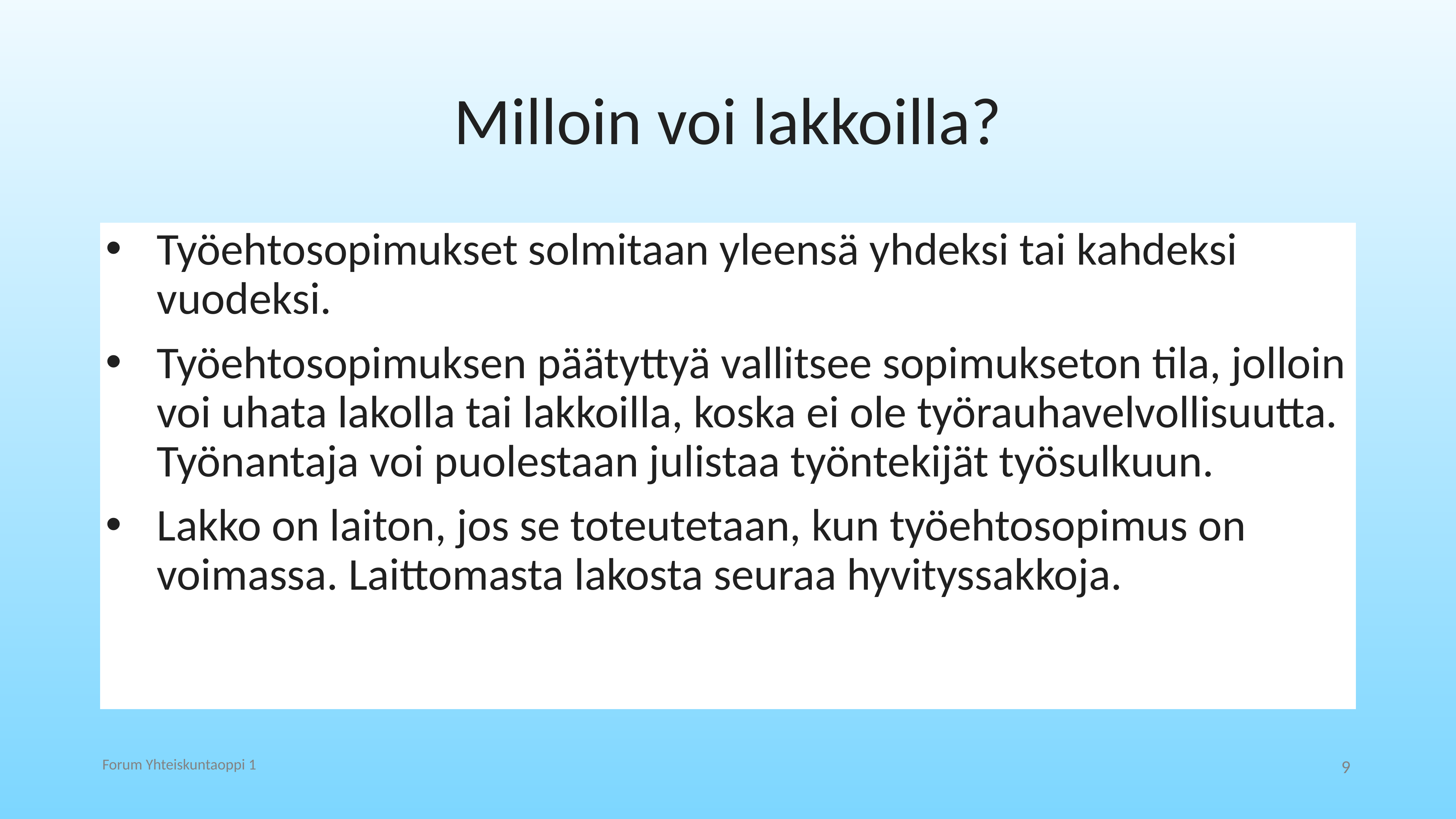

# Milloin voi lakkoilla?
Työehtosopimukset solmitaan yleensä yhdeksi tai kahdeksi vuodeksi.
Työehtosopimuksen päätyttyä vallitsee sopimukseton tila, jolloin voi uhata lakolla tai lakkoilla, koska ei ole työrauhavelvollisuutta. Työnantaja voi puolestaan julistaa työntekijät työsulkuun.
Lakko on laiton, jos se toteutetaan, kun työehtosopimus on voimassa. Laittomasta lakosta seuraa hyvityssakkoja.
Forum Yhteiskuntaoppi 1
9